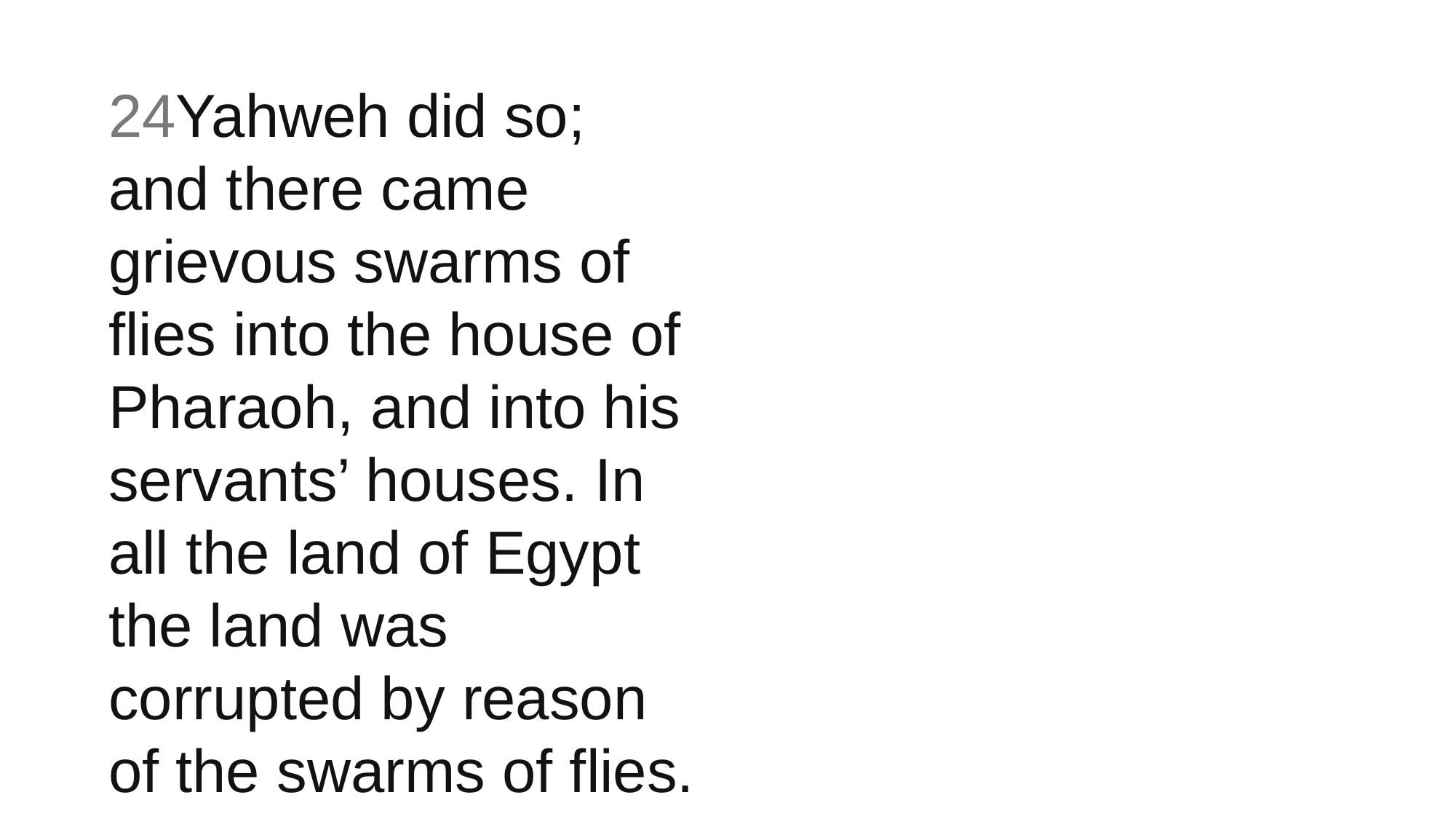

24Yahweh did so; and there came grievous swarms of flies into the house of Pharaoh, and into his servants’ houses. In all the land of Egypt the land was corrupted by reason of the swarms of flies.